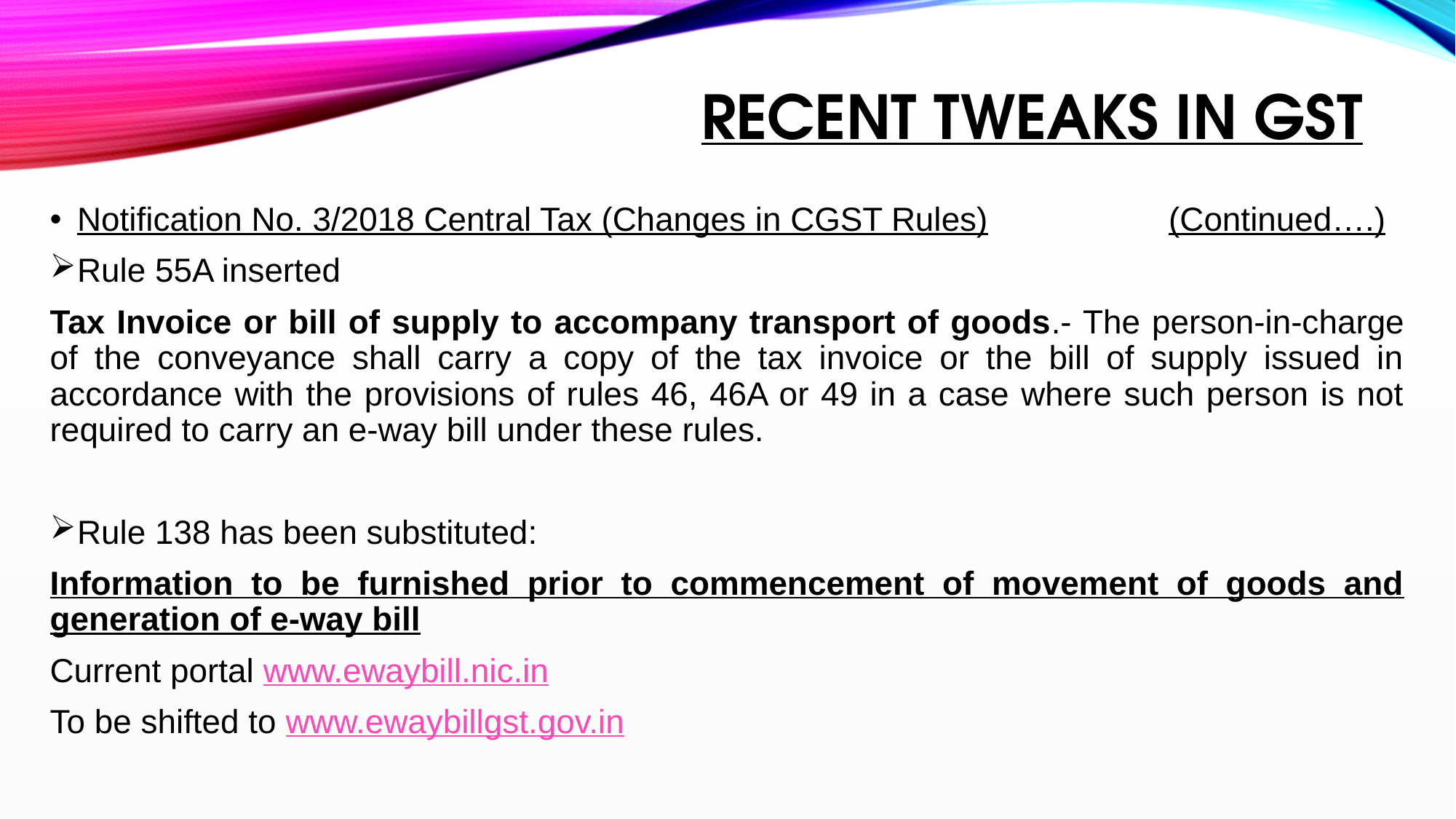

# Recent tweaks in gst
Notification No. 3/2018 Central Tax (Changes in CGST Rules)		(Continued….)
Rule 55A inserted
Tax Invoice or bill of supply to accompany transport of goods.- The person-in-charge of the conveyance shall carry a copy of the tax invoice or the bill of supply issued in accordance with the provisions of rules 46, 46A or 49 in a case where such person is not required to carry an e-way bill under these rules.

Rule 138 has been substituted:
Information to be furnished prior to commencement of movement of goods and generation of e-way bill
Current portal www.ewaybill.nic.in
To be shifted to www.ewaybillgst.gov.in